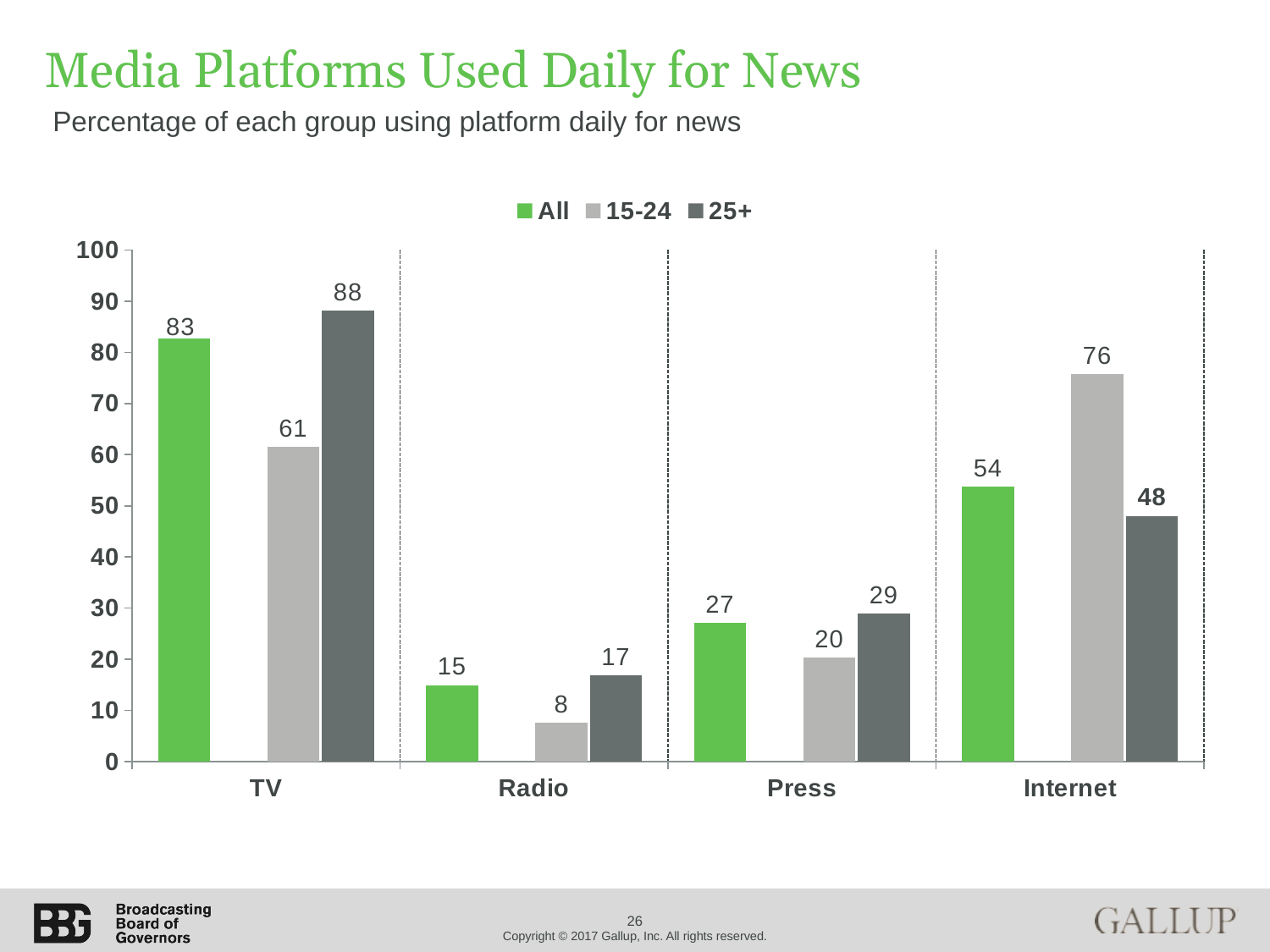

# Media Platforms Used Daily for News
Percentage of each group using platform daily for news

### Chart

| Category | All |  | 15-24 | 25+ |
|---|---|---|---|---|
| TV | 82.7 | None | 61.5 | 88.1 |
| Radio | 14.9 | None | 7.6 | 16.8 |
| Press | 27.1 | None | 20.3 | 28.9 |
| Internet | 53.7 | None | 75.7 | 48.0 |
26
Copyright © 2017 Gallup, Inc. All rights reserved.